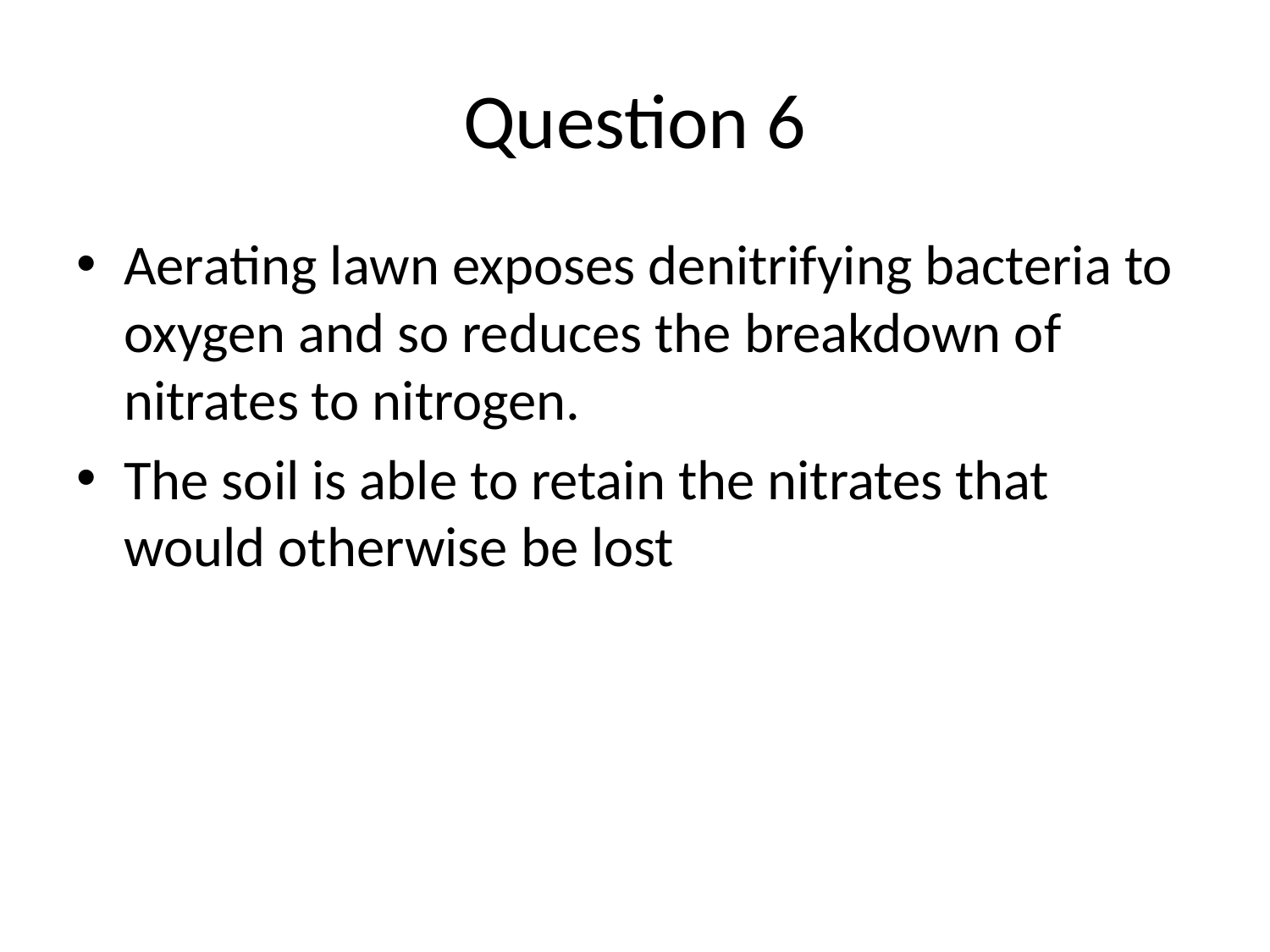

# Question 6
Aerating lawn exposes denitrifying bacteria to oxygen and so reduces the breakdown of nitrates to nitrogen.
The soil is able to retain the nitrates that would otherwise be lost